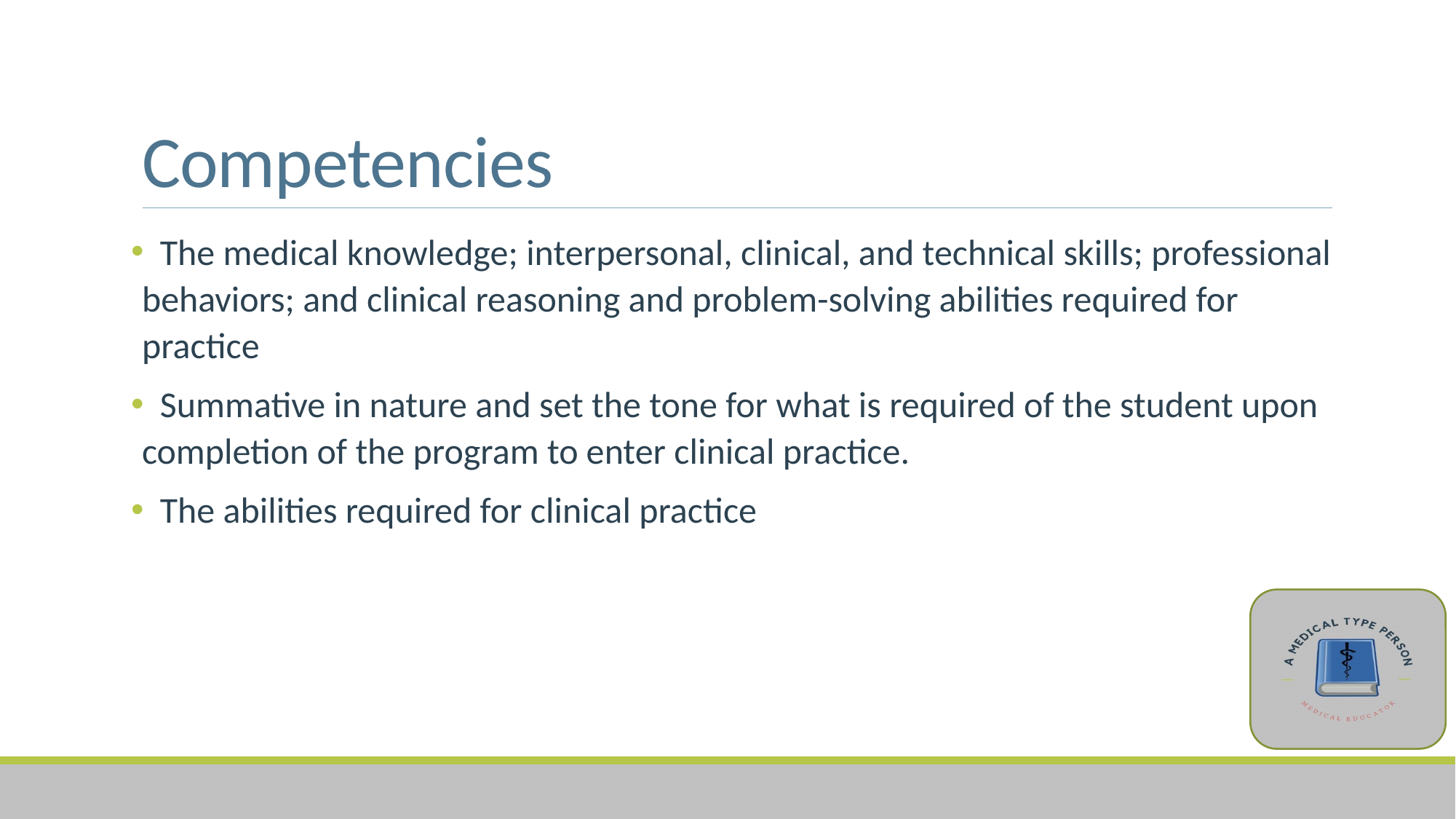

# Competencies
  The medical knowledge; interpersonal, clinical, and technical skills; professional behaviors; and clinical reasoning and problem-solving abilities required for practice
  Summative in nature and set the tone for what is required of the student upon completion of the program to enter clinical practice.
  The abilities required for clinical practice